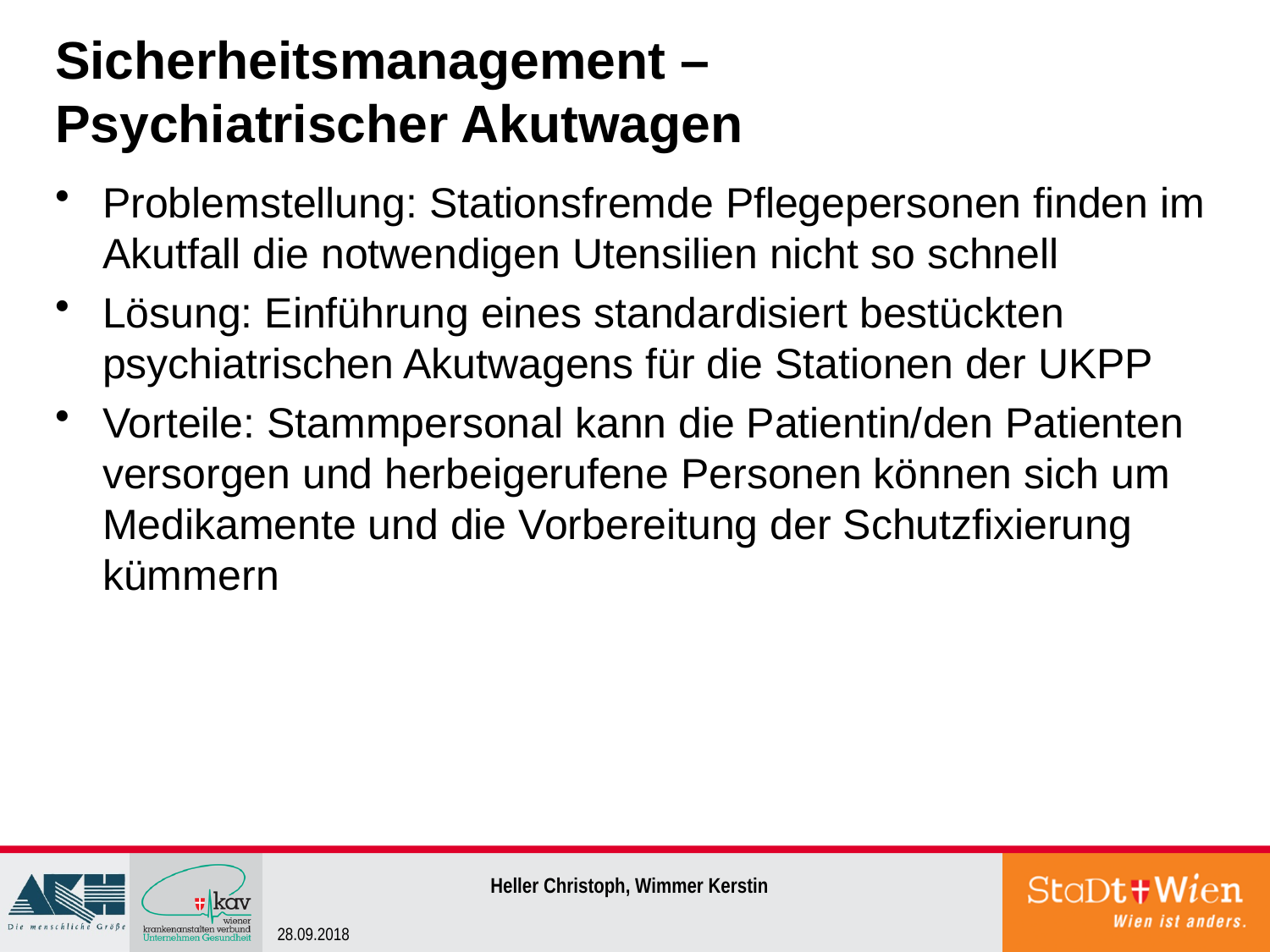

# Sicherheitsmanagement – Psychiatrischer Akutwagen
Problemstellung: Stationsfremde Pflegepersonen finden im Akutfall die notwendigen Utensilien nicht so schnell
Lösung: Einführung eines standardisiert bestückten psychiatrischen Akutwagens für die Stationen der UKPP
Vorteile: Stammpersonal kann die Patientin/den Patienten versorgen und herbeigerufene Personen können sich um Medikamente und die Vorbereitung der Schutzfixierung kümmern

Heller Christoph, Wimmer Kerstin
28.09.2018